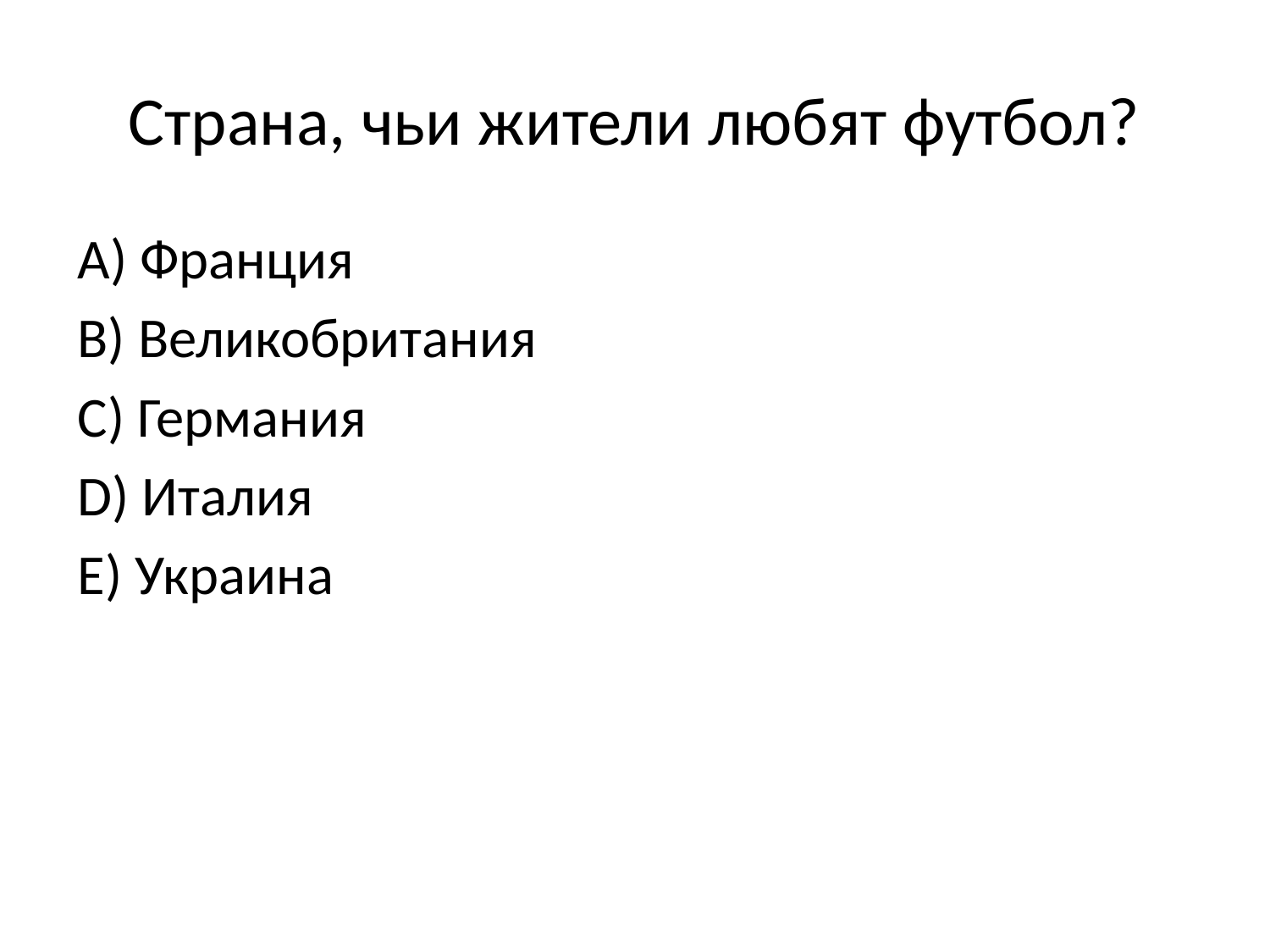

# Страна, чьи жители любят футбол?
A) Франция
B) Великобритания
C) Германия
D) Италия
E) Украина